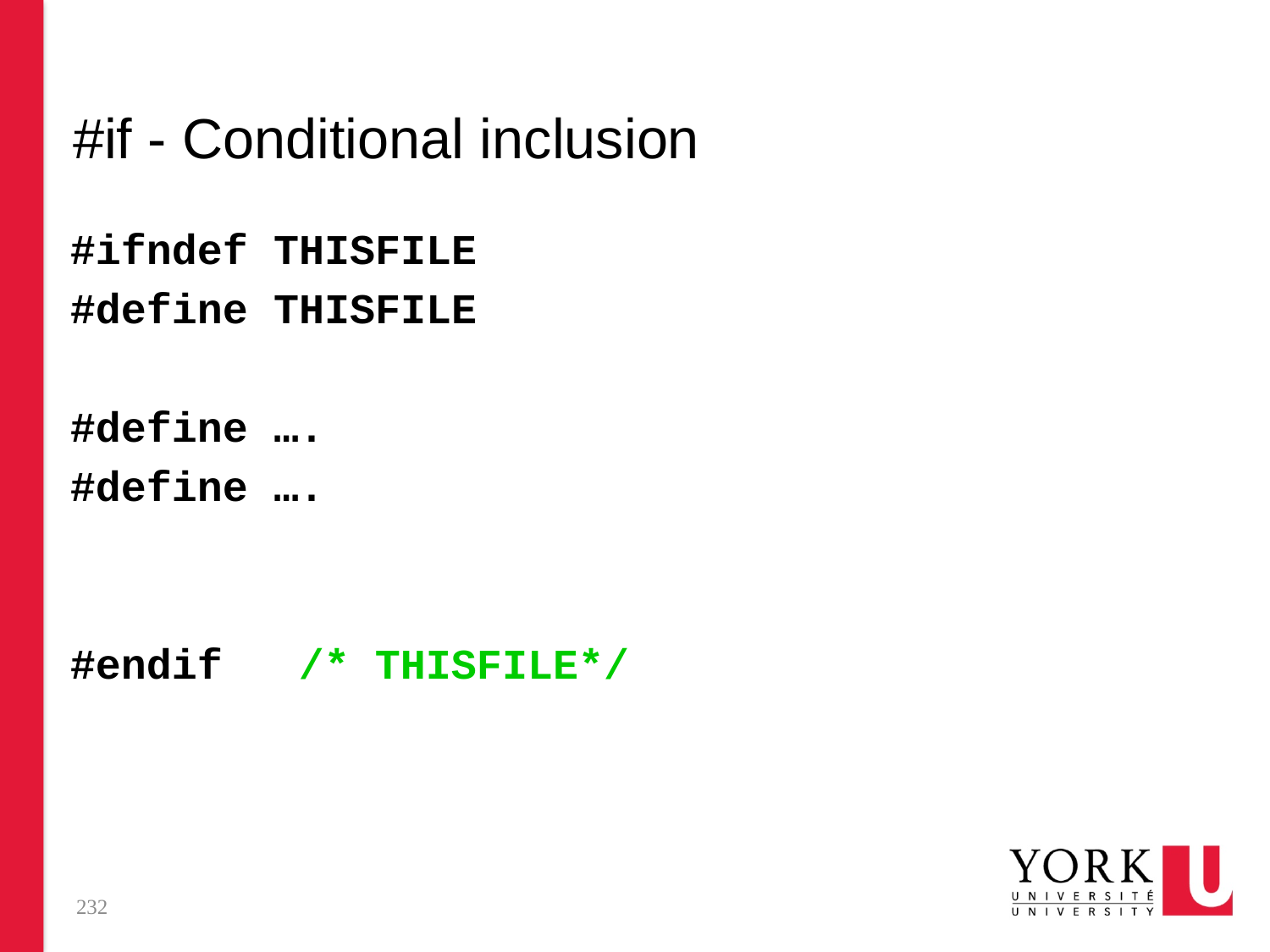

# #if - Conditional inclusion
#ifndef THISFILE
#define THISFILE

#define ….
#define ….

#endif   /* THISFILE*/
232